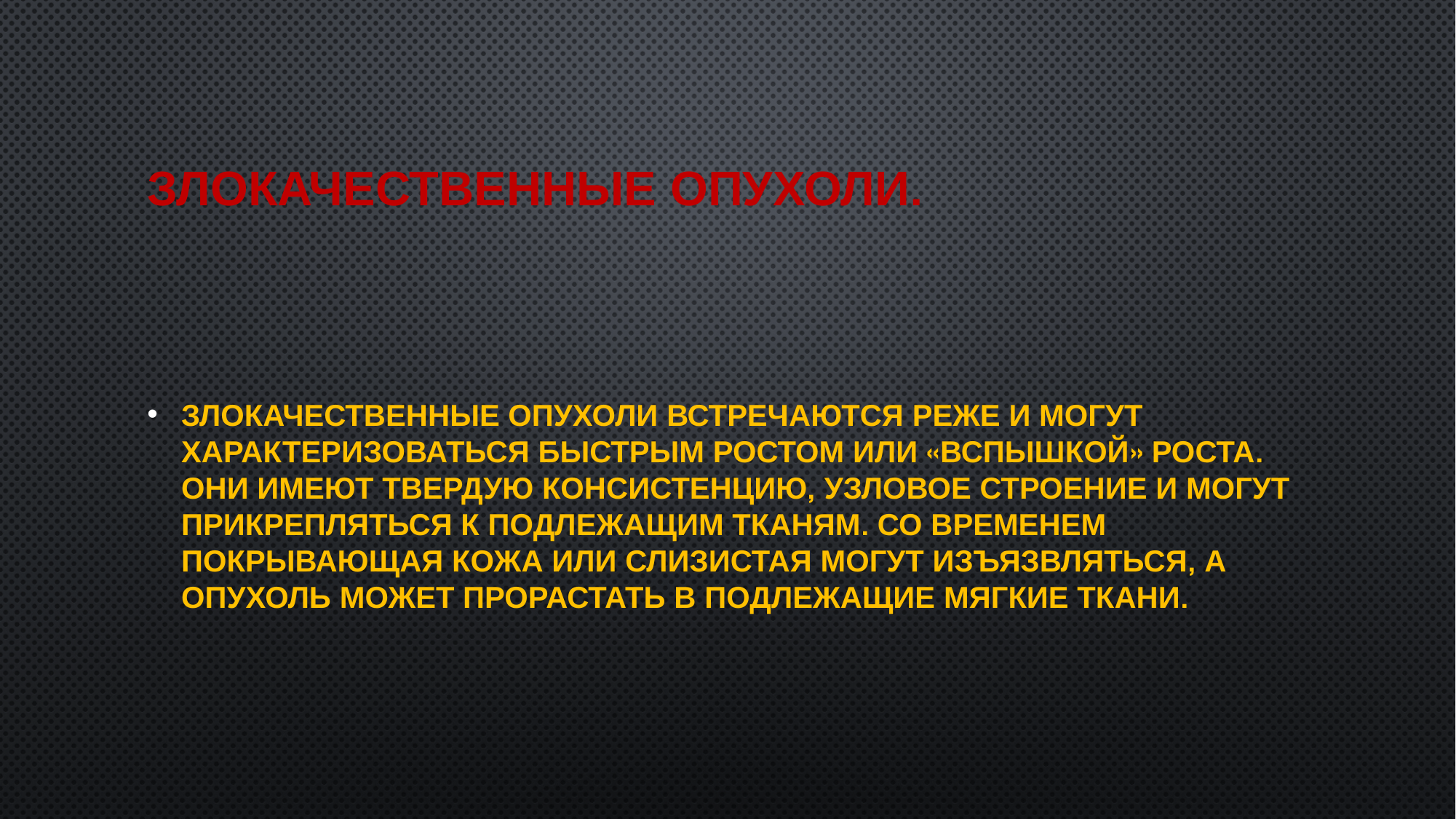

# Злокачественные опухоли.
Злокачественные опухоли встречаются реже и могут характеризоваться быстрым ростом или «вспышкой» роста. Они имеют твердую консистенцию, узловое строение и могут прикрепляться к подлежащим тканям. Со временем покрывающая кожа или слизистая могут изъязвляться, а опухоль может прорастать в подлежащие мягкие ткани.